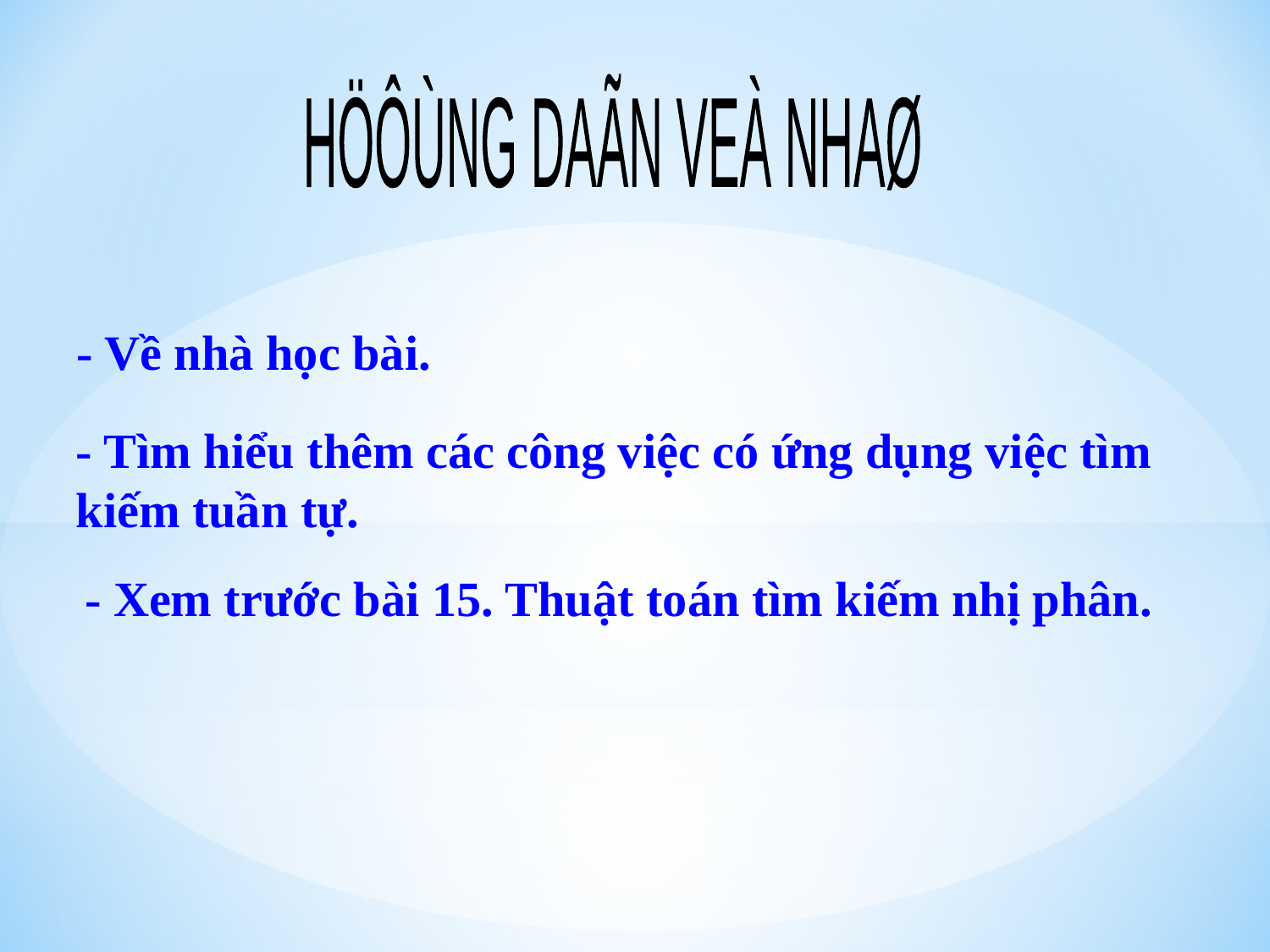

HÖÔÙNG DAÃN VEÀ NHAØ
  - Về nhà học bài.
- Tìm hiểu thêm các công việc có ứng dụng việc tìm kiếm tuần tự.
- Xem trước bài 15. Thuật toán tìm kiếm nhị phân.